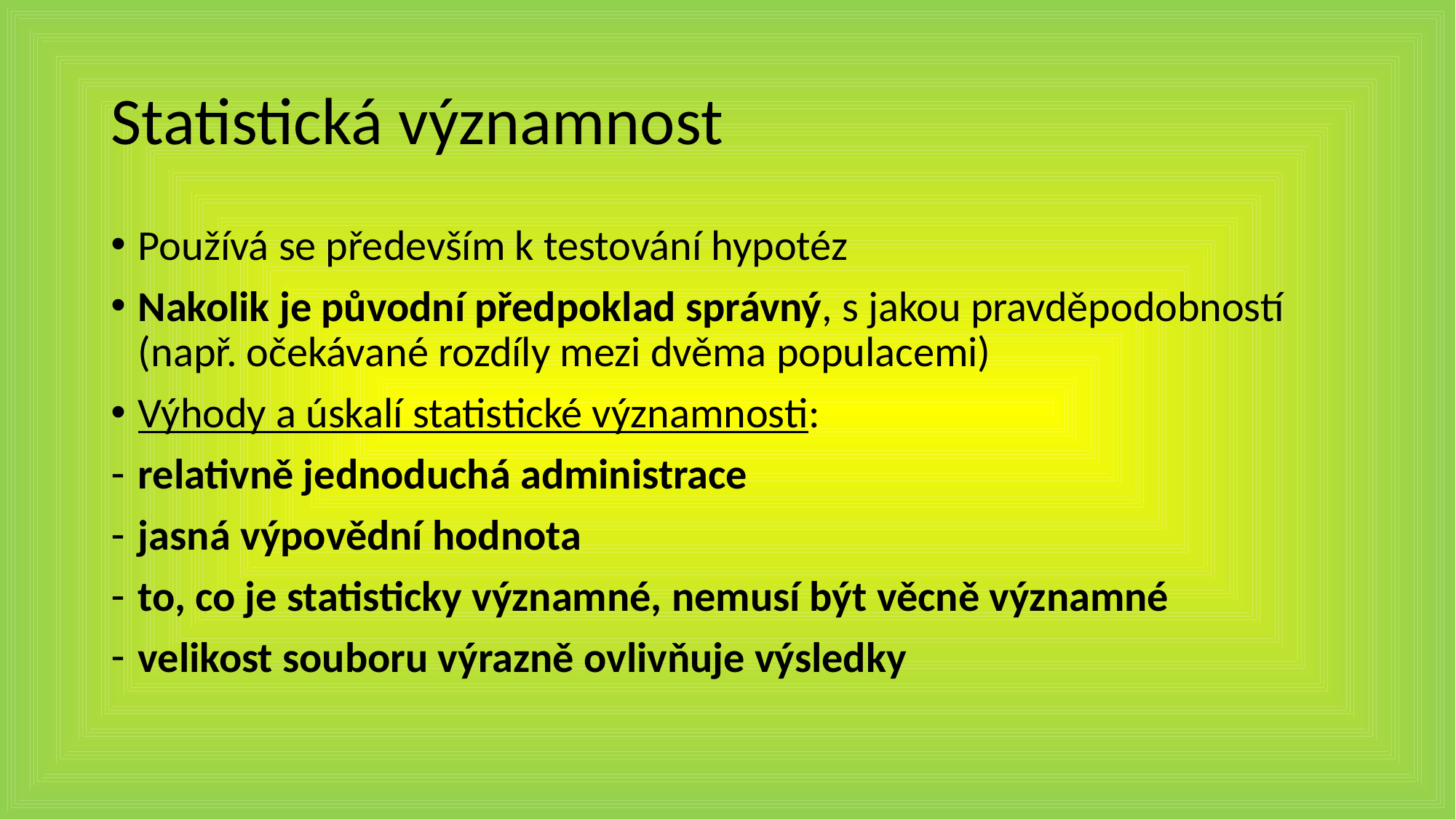

# Statistická významnost
Používá se především k testování hypotéz
Nakolik je původní předpoklad správný, s jakou pravděpodobností (např. očekávané rozdíly mezi dvěma populacemi)
Výhody a úskalí statistické významnosti:
relativně jednoduchá administrace
jasná výpovědní hodnota
to, co je statisticky významné, nemusí být věcně významné
velikost souboru výrazně ovlivňuje výsledky